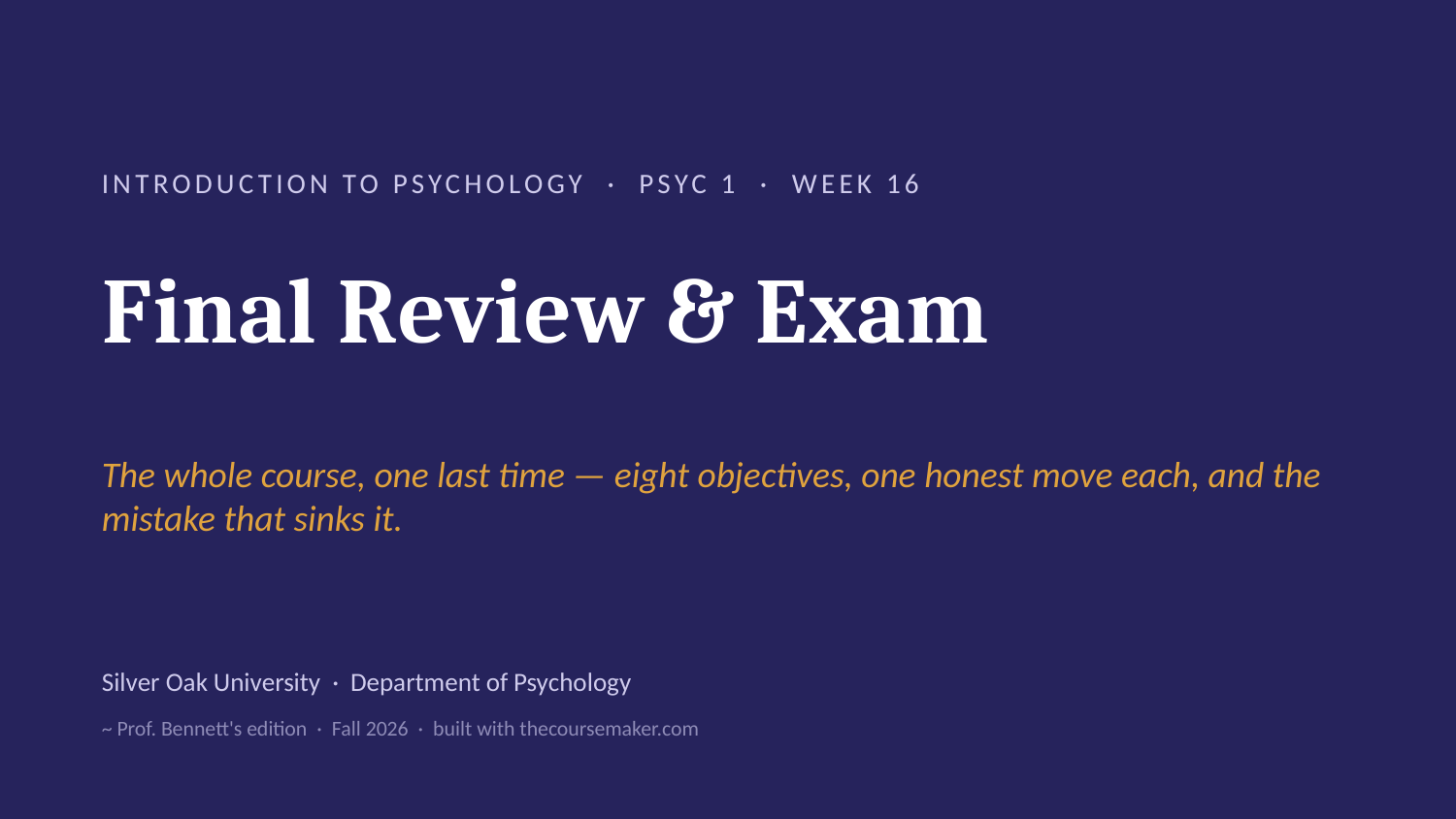

INTRODUCTION TO PSYCHOLOGY  ·  PSYC 1  ·  WEEK 16
Final Review & Exam
The whole course, one last time — eight objectives, one honest move each, and the mistake that sinks it.
Silver Oak University  ·  Department of Psychology
~ Prof. Bennett's edition  ·  Fall 2026  ·  built with thecoursemaker.com